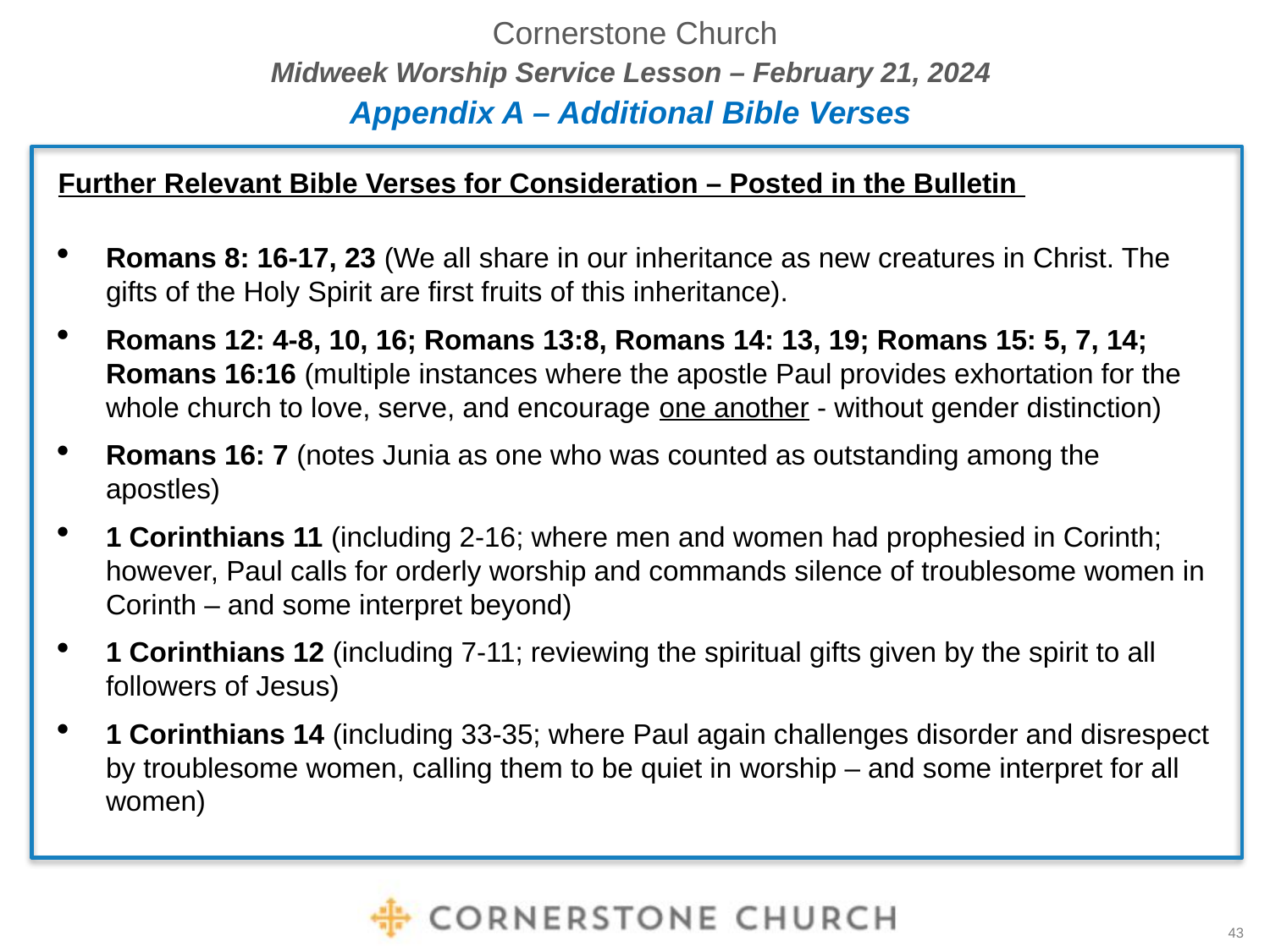

Cornerstone Church
Midweek Worship Service Lesson – February 21, 2024
Appendix A – Additional Bible Verses

Further Relevant Bible Verses for Consideration – Posted in the Bulletin

Romans 8: 16-17, 23 (We all share in our inheritance as new creatures in Christ. The gifts of the Holy Spirit are first fruits of this inheritance).
Romans 12: 4-8, 10, 16; Romans 13:8, Romans 14: 13, 19; Romans 15: 5, 7, 14; Romans 16:16 (multiple instances where the apostle Paul provides exhortation for the whole church to love, serve, and encourage one another - without gender distinction)
Romans 16: 7 (notes Junia as one who was counted as outstanding among the apostles)
1 Corinthians 11 (including 2-16; where men and women had prophesied in Corinth; however, Paul calls for orderly worship and commands silence of troublesome women in Corinth – and some interpret beyond)
1 Corinthians 12 (including 7-11; reviewing the spiritual gifts given by the spirit to all followers of Jesus)
1 Corinthians 14 (including 33-35; where Paul again challenges disorder and disrespect by troublesome women, calling them to be quiet in worship – and some interpret for all women)
43